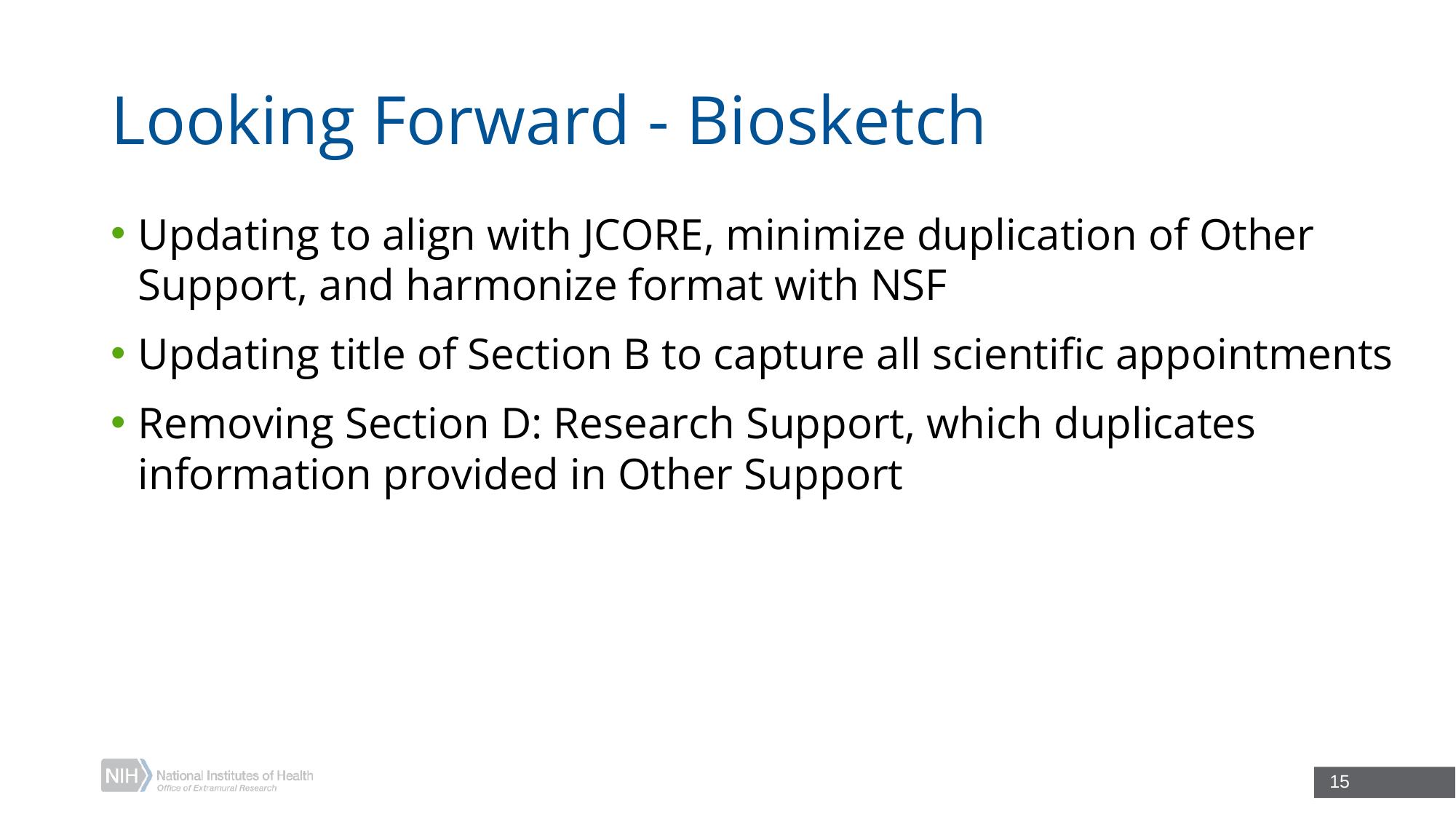

# Looking Forward - Biosketch
Updating to align with JCORE, minimize duplication of Other Support, and harmonize format with NSF
Updating title of Section B to capture all scientific appointments
Removing Section D: Research Support, which duplicates information provided in Other Support

15